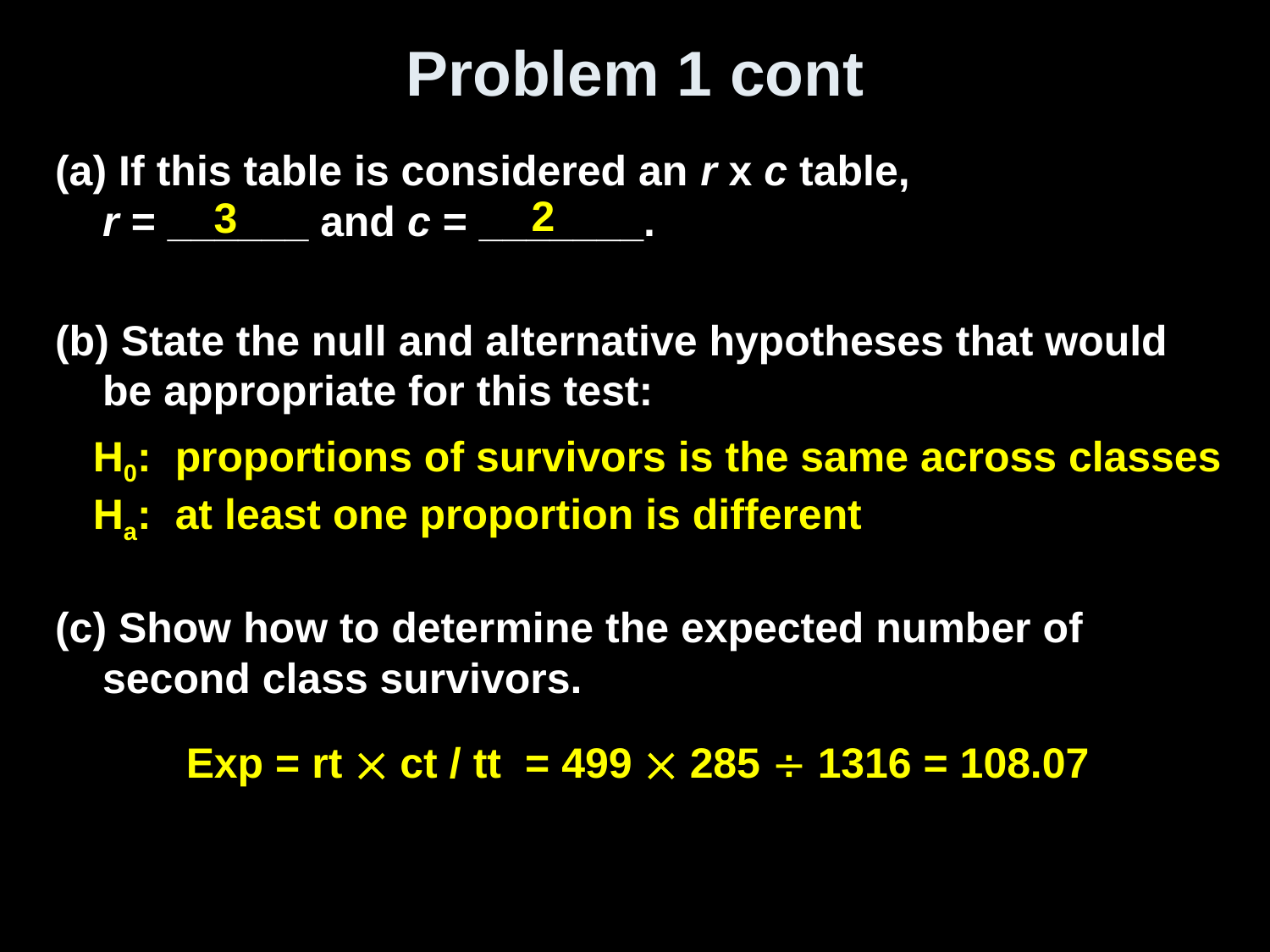

# Problem 1 cont
(a) If this table is considered an r x c table,
r = ______ and c = _______.

(b) State the null and alternative hypotheses that would be appropriate for this test:

(c) Show how to determine the expected number of second class survivors.

2
3
H0:  proportions of survivors is the same across classes
Ha:  at least one proportion is different
Exp = rt × ct / tt  = 499 × 285 ÷ 1316 = 108.07